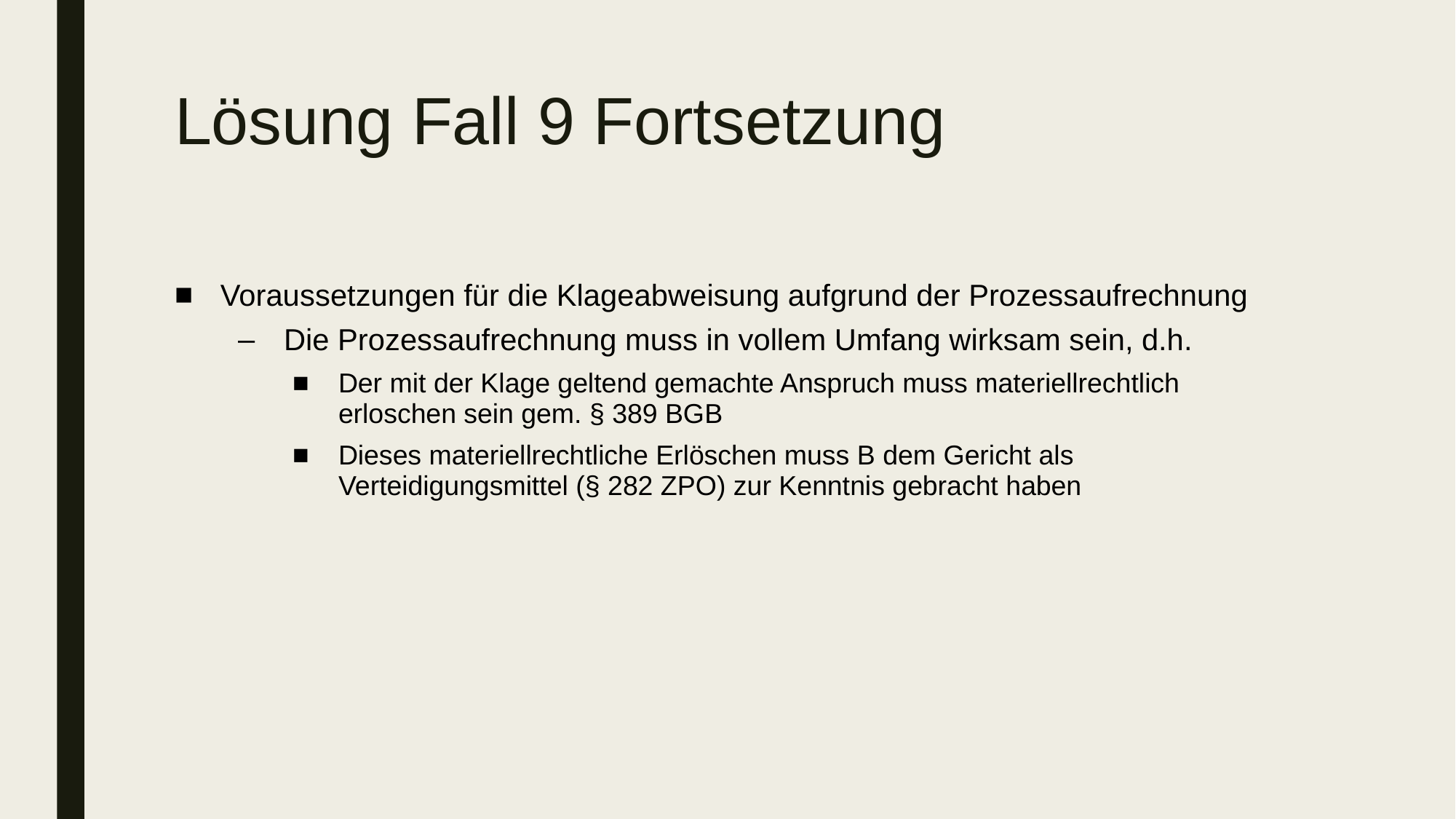

# Lösung Fall 9 Fortsetzung
Voraussetzungen für die Klageabweisung aufgrund der Prozessaufrechnung
Die Prozessaufrechnung muss in vollem Umfang wirksam sein, d.h.
Der mit der Klage geltend gemachte Anspruch muss materiellrechtlich erloschen sein gem. § 389 BGB
Dieses materiellrechtliche Erlöschen muss B dem Gericht als Verteidigungsmittel (§ 282 ZPO) zur Kenntnis gebracht haben